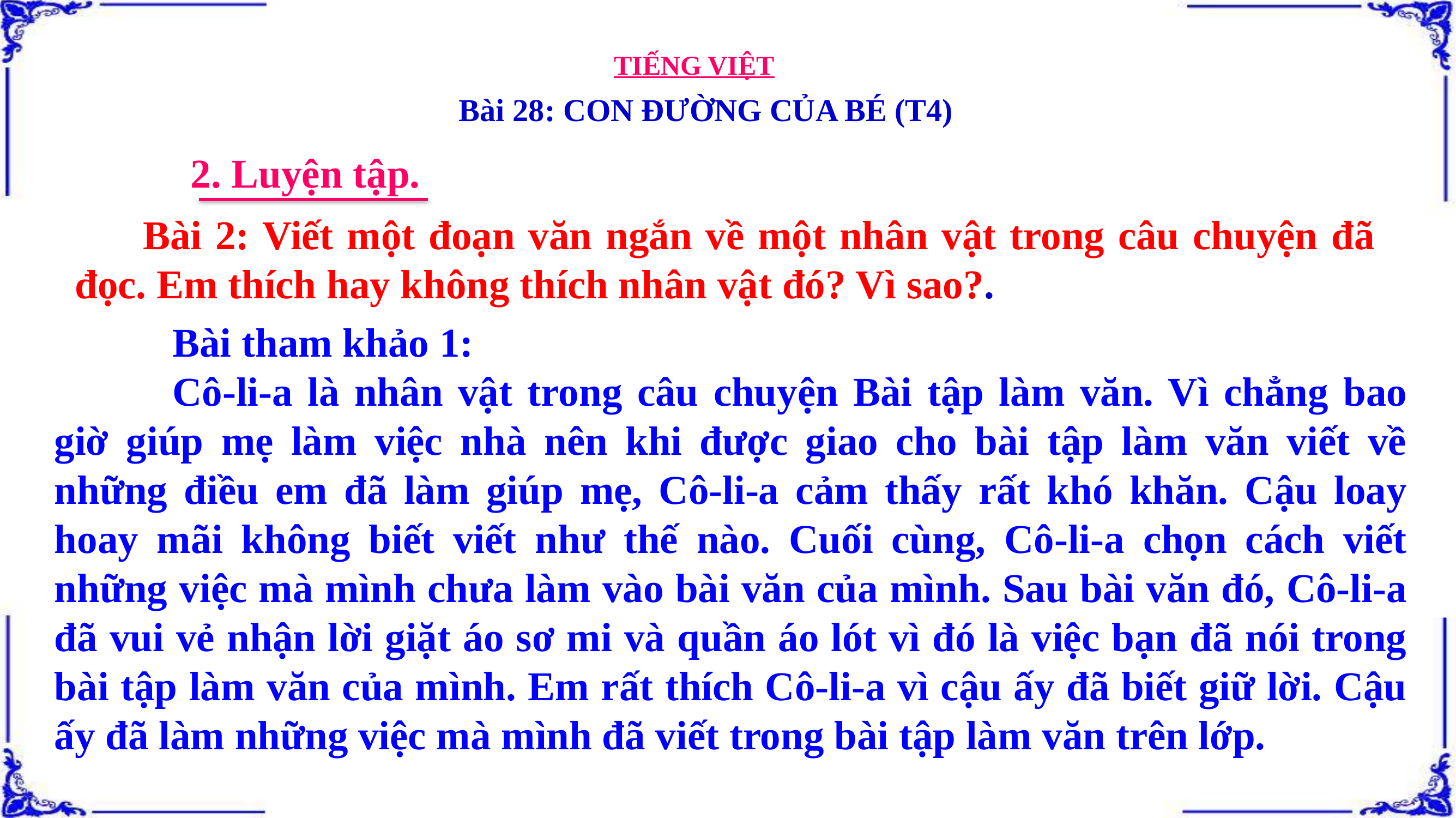

TIẾNG VIỆT
Bài 28: CON ĐƯỜNG CỦA BÉ (T4)
2. Luyện tập.
     Bài 2: Viết một đoạn văn ngắn về một nhân vật trong câu chuyện đã đọc. Em thích hay không thích nhân vật đó? Vì sao?.
Bài tham khảo 1:
Cô-li-a là nhân vật trong câu chuyện Bài tập làm văn. Vì chẳng bao giờ giúp mẹ làm việc nhà nên khi được giao cho bài tập làm văn viết về những điều em đã làm giúp mẹ, Cô-li-a cảm thấy rất khó khăn. Cậu loay hoay mãi không biết viết như thế nào. Cuối cùng, Cô-li-a chọn cách viết những việc mà mình chưa làm vào bài văn của mình. Sau bài văn đó, Cô-li-a đã vui vẻ nhận lời giặt áo sơ mi và quần áo lót vì đó là việc bạn đã nói trong bài tập làm văn của mình. Em rất thích Cô-li-a vì cậu ấy đã biết giữ lời. Cậu ấy đã làm những việc mà mình đã viết trong bài tập làm văn trên lớp.